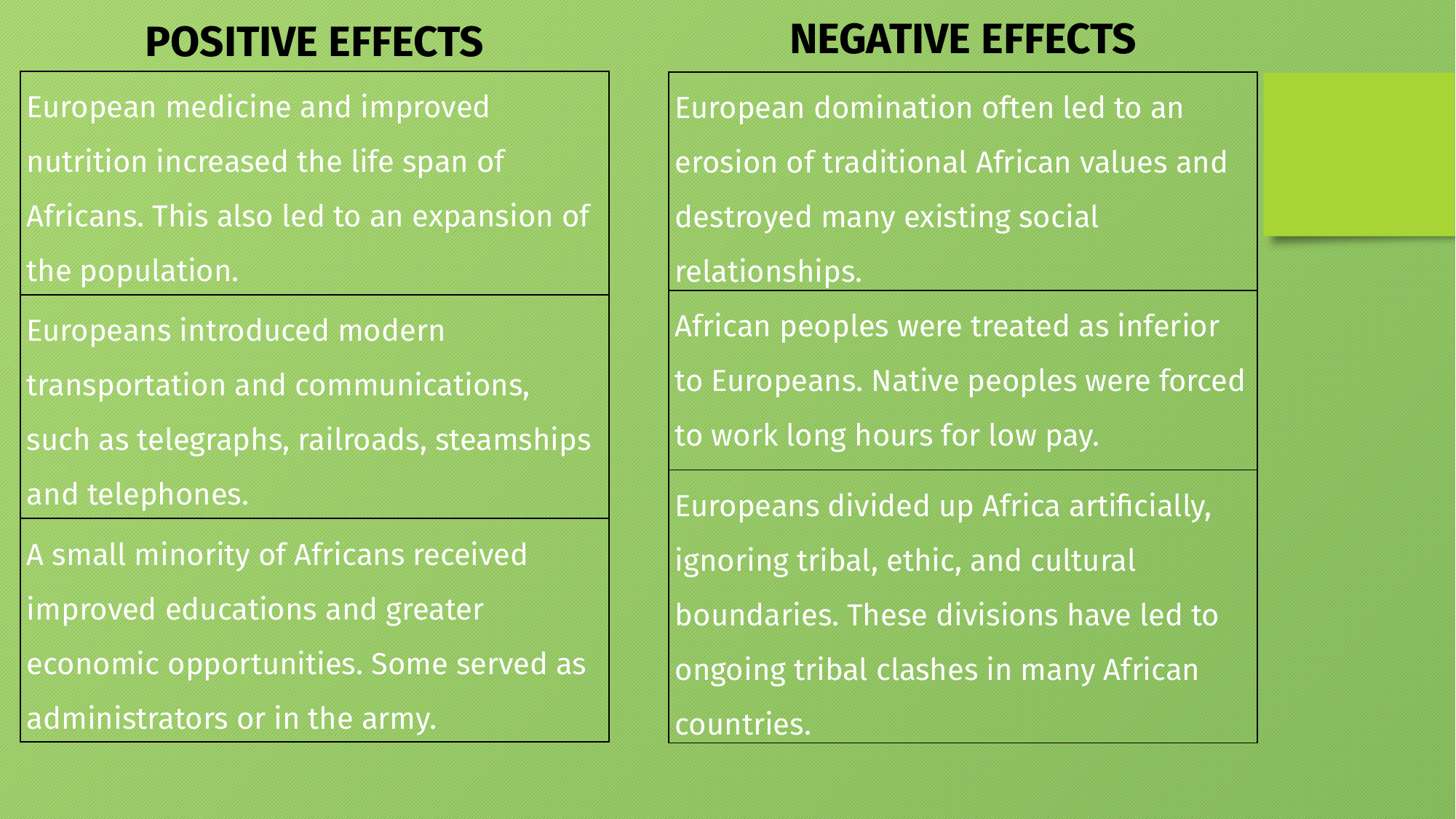

NEGATIVE EFFECTS
POSITIVE EFFECTS
| European medicine and improved nutrition increased the life span of Africans. This also led to an expansion of the population. |
| --- |
| Europeans introduced modern transportation and communications, such as telegraphs, railroads, steamships and telephones. |
| A small minority of Africans received improved educations and greater economic opportunities. Some served as administrators or in the army. |
| European domination often led to an erosion of traditional African values and destroyed many existing social relationships. |
| --- |
| African peoples were treated as inferior to Europeans. Native peoples were forced to work long hours for low pay. |
| Europeans divided up Africa artificially, ignoring tribal, ethic, and cultural boundaries. These divisions have led to ongoing tribal clashes in many African countries. |